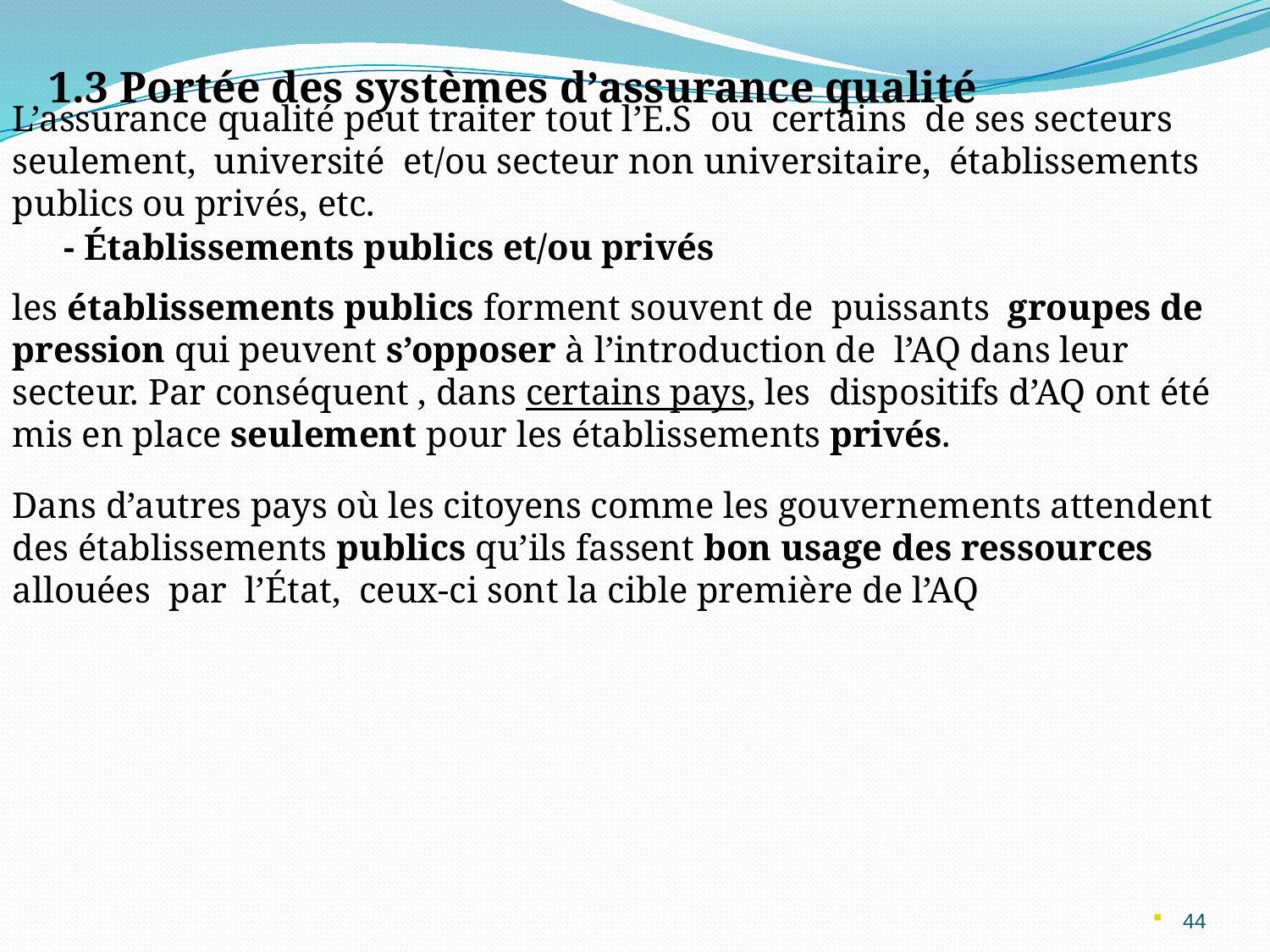

1.3 Portée des systèmes d’assurance qualité
L’assurance qualité peut traiter tout l’E.S  ou  certains  de ses secteurs  seulement,  université  et/ou secteur non universitaire,  établissements  publics ou privés, etc.
- Établissements publics et/ou privés
les établissements publics forment souvent de  puissants  groupes de pression qui peuvent s’opposer à l’introduction de  l’AQ dans leur secteur. Par conséquent , dans certains pays, les  dispositifs d’AQ ont été mis en place seulement pour les établissements privés.
Dans d’autres pays où les citoyens comme les gouvernements attendent  des établissements publics qu’ils fassent bon usage des ressources allouées  par  l’État,  ceux-ci sont la cible première de l’AQ
44